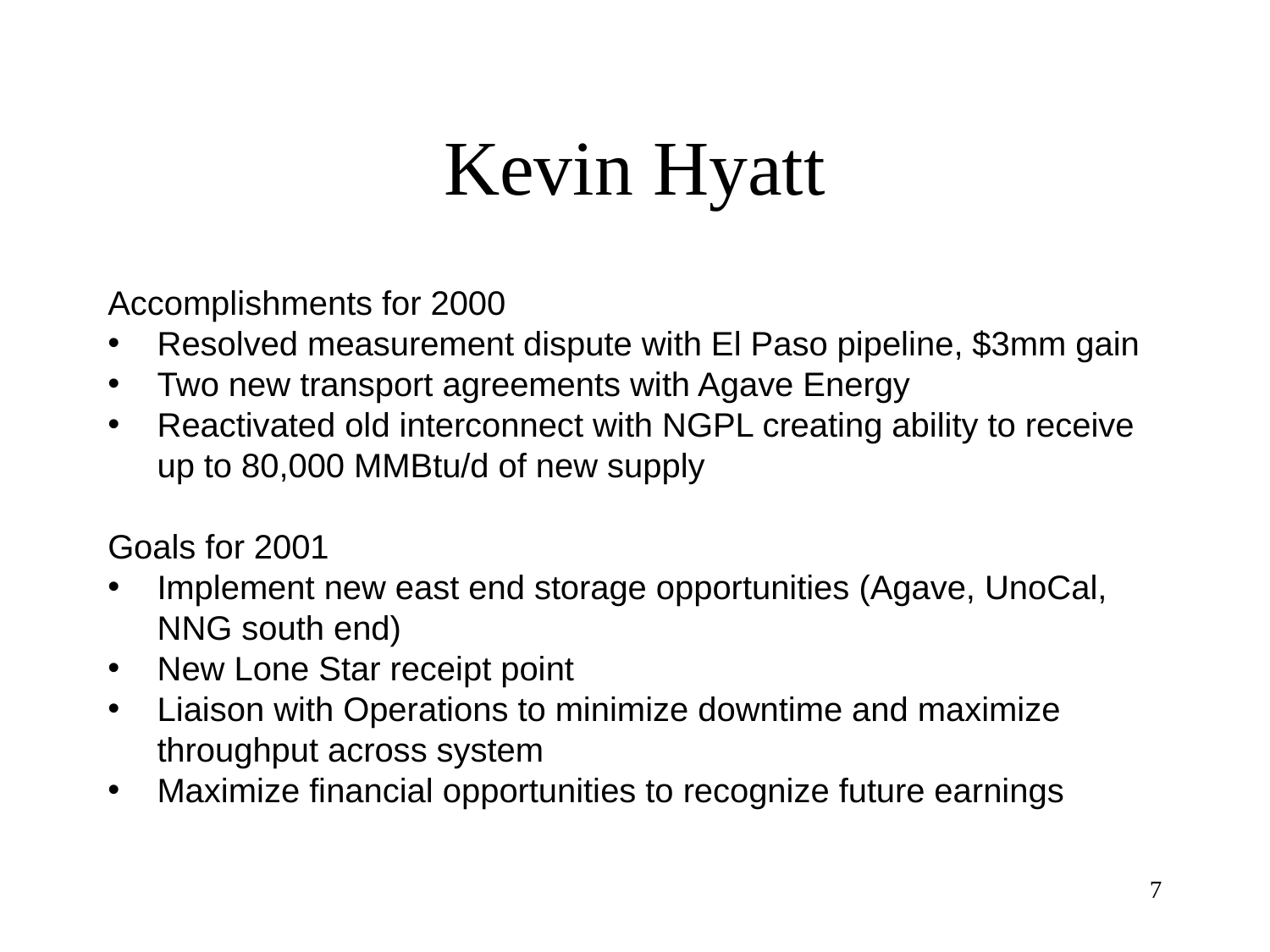

# Kevin Hyatt
Accomplishments for 2000
Resolved measurement dispute with El Paso pipeline, $3mm gain
Two new transport agreements with Agave Energy
Reactivated old interconnect with NGPL creating ability to receive up to 80,000 MMBtu/d of new supply

Goals for 2001
Implement new east end storage opportunities (Agave, UnoCal, NNG south end)
New Lone Star receipt point
Liaison with Operations to minimize downtime and maximize throughput across system
Maximize financial opportunities to recognize future earnings

7